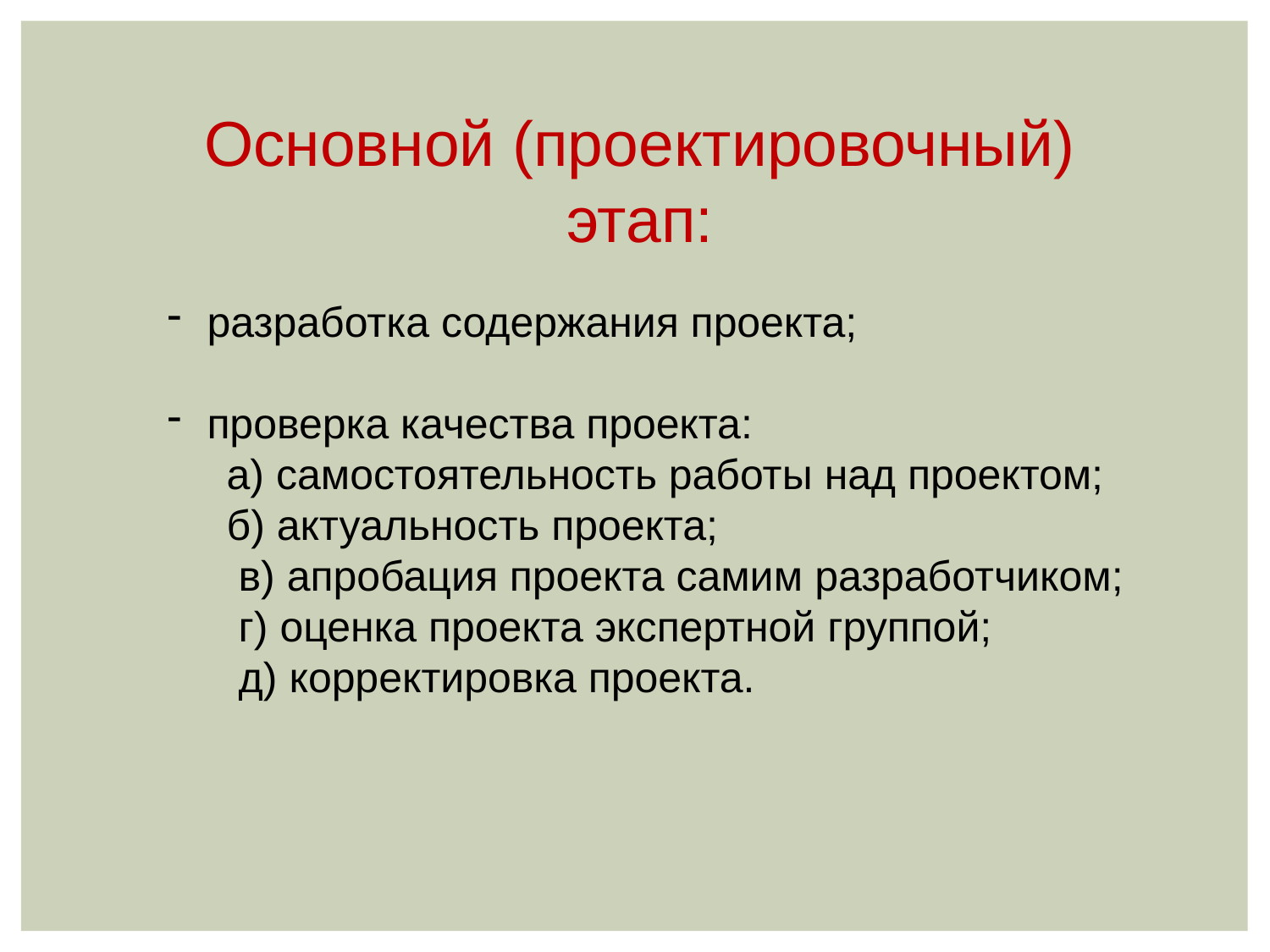

Основной (проектировочный) этап:
разработка содержания проекта;

проверка качества проекта:
     а) самостоятельность работы над проектом;
     б) актуальность проекта;
      в) апробация проекта самим разработчиком;
      г) оценка проекта экспертной группой;
      д) корректировка проекта.